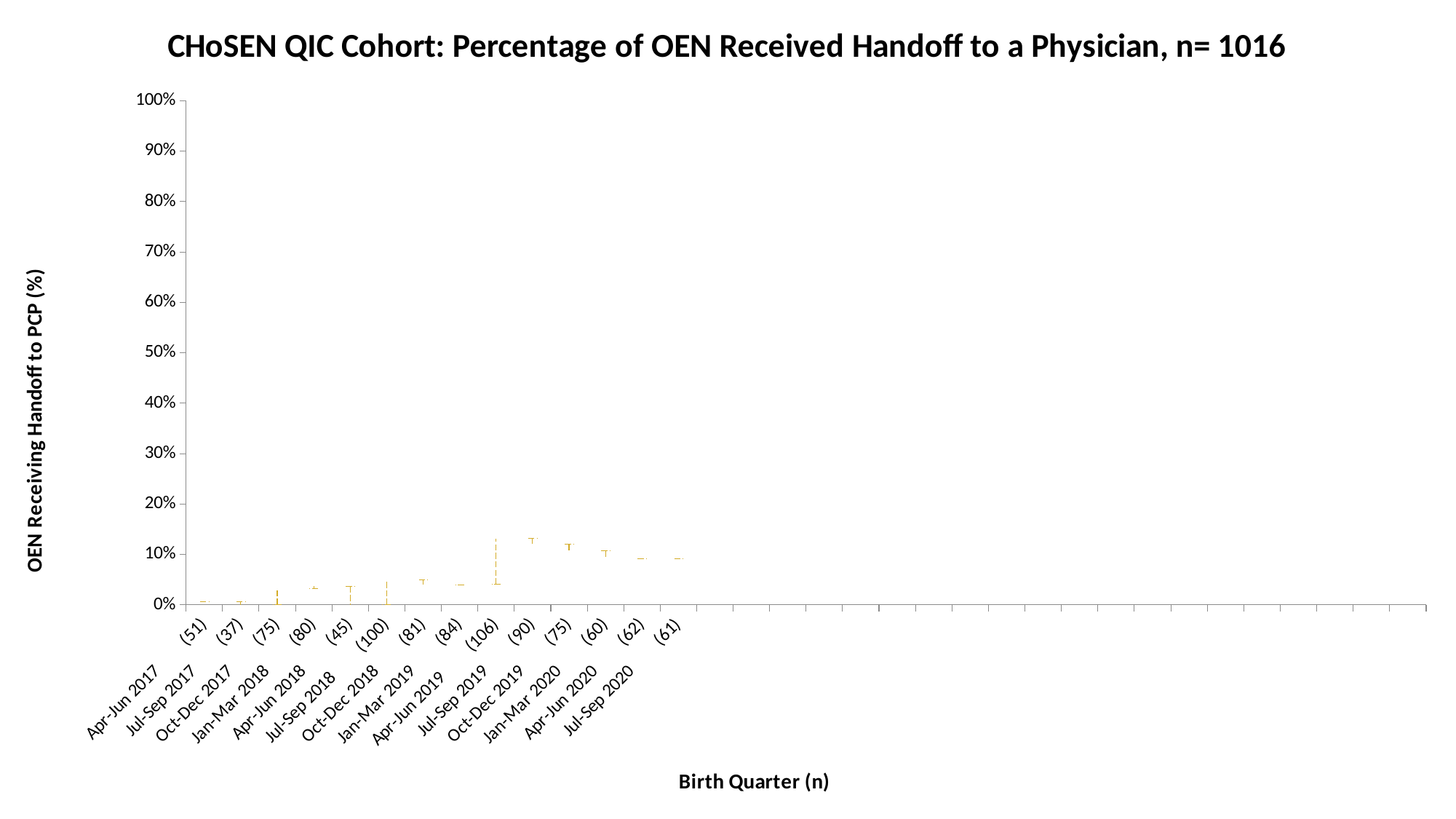

### Chart: CHoSEN QIC Cohort: Percentage of OEN Received Handoff to a Physician, n= 1016

| Category | P |  +2 Sigma |  +1 Sigma | Average |  -1 Sigma |  -2 Sigma | UCL | LCL |
|---|---|---|---|---|---|---|---|---|
| Apr-Jun 2017        (51) | 0.19607843137254902 | 0.26239880235480917 | 0.21109168124921787 | 0.15978456014362658 | 0.10847743903803528 | 0.057170317932443995 | 0.31370592346040044 | 0.005863196826852712 |
| Jul-Sep 2017        (37) | 0.13513513513513514 | 0.28025815464122295 | 0.22002135739242476 | 0.15978456014362658 | 0.09954776289482839 | 0.039310965646030205 | 0.3404949518900211 | 0.0 |
| Oct-Dec 2017        (75) | 0.08 | 0.24440243200951062 | 0.2020934960765686 | 0.15978456014362658 | 0.11747562421068455 | 0.07516668827774255 | 0.2867113679424526 | 0.03285775234480054 |
| Jan-Mar 2018        (80) | 0.2 | 0.24171546227564705 | 0.20075001120963681 | 0.15978456014362658 | 0.11881910907761634 | 0.0778536580116061 | 0.2826809133416573 | 0.03688820694559586 |
| Apr-Jun 2018        (45) | 0.044444444444444446 | 0.2690257629863205 | 0.21440516156497358 | 0.15978456014362658 | 0.10516395872227959 | 0.050543357300932595 | 0.32364636440766753 | 0.0 |
| Jul-Sep 2018        (100) | 0.15 | 0.2330657867936587 | 0.19642517346864263 | 0.15978456014362658 | 0.12314394681861052 | 0.08650333349359447 | 0.26970640011867475 | 0.04986272016857843 |
| Oct-Dec 2018        (81) | 0.23809523809523808 | 0.2397409335110045 | 0.19976274682731554 | 0.15978456014362658 | 0.11980637345993761 | 0.07982818677624866 | 0.27971912019469347 | 0.039850000092559706 |
| Jan-Mar 2019        (84) | 0.17647058823529413 | 0.23926921037714743 | 0.199526885260387 | 0.15978456014362658 | 0.12004223502686615 | 0.08029990991010572 | 0.2790115354939079 | 0.040557584793345286 |
| Apr-Jun 2019        (106) | 0.2616822429906542 | 0.3434747119071274 | 0.30113434087818686 | 0.25879396984924624 | 0.21645359882030565 | 0.17411322779136507 | 0.38581508293606803 | 0.13177285676242445 |
| Jul-Sep 2019        (90) | 0.27472527472527475 | 0.3506178938114707 | 0.3047059318303585 | 0.25879396984924624 | 0.212882007868134 | 0.16697004588702177 | 0.39652985579258293 | 0.12105808390590955 |
| Oct-Dec 2019        (75) | 0.3026315789473684 | 0.3592716843249379 | 0.30903282708709207 | 0.25879396984924624 | 0.20855511261140042 | 0.1583162553735546 | 0.40951054156278366 | 0.1080773981357088 |
| Jan-Mar 2020        (60) | 0.2903225806451613 | 0.3700390207776311 | 0.3144164953134387 | 0.25879396984924624 | 0.2031714443850538 | 0.14754891892086136 | 0.42566154624182356 | 0.09192639345666892 |
| Apr-Jun 2020        (62) | 0.14516129032258066 | 0.3700390207776311 | 0.3144164953134387 | 0.25879396984924624 | 0.2031714443850538 | 0.14754891892086136 | 0.42566154624182356 | 0.09192639345666892 |
| Jul-Sep 2020        (61) | 0.16393442622950818 | 0.3709471587104286 | 0.31487056427983745 | 0.25879396984924624 | 0.20271737541865506 | 0.14664078098806388 | 0.4270237531410198 | 0.09056418655747267 |